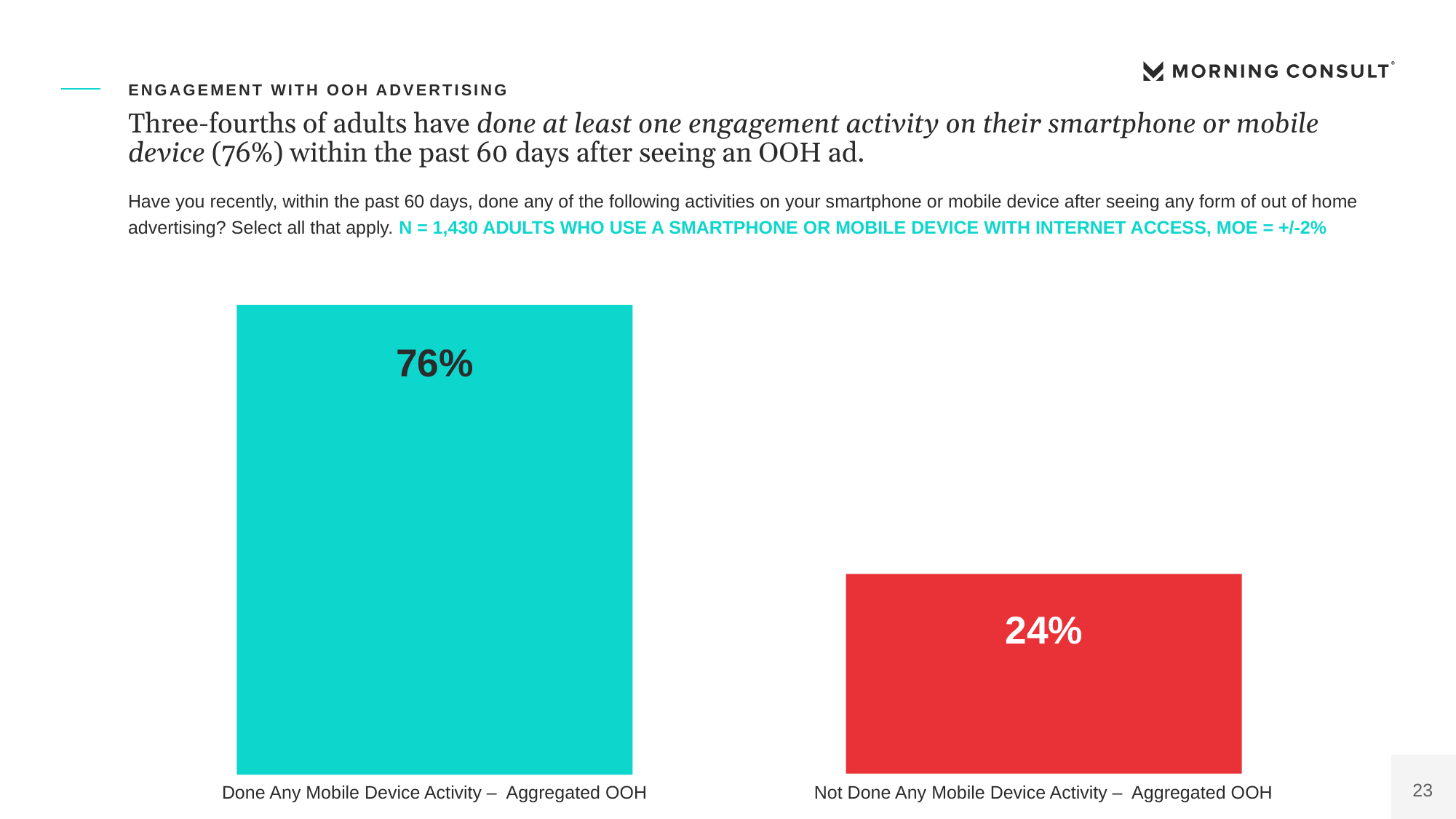

Oaaa First Polling Presentation
OAAA7
ENGAGEMENT WITH OOH ADVERTISING
# Three-fourths of adults have done at least one engagement activity on their smartphone or mobile device (76%) within the past 60 days after seeing an OOH ad.
Have you recently, within the past 60 days, done any of the following activities on your smartphone or mobile device after seeing any form of out of home advertising? Select all that apply. N = 1,430 ADULTS WHO USE A SMARTPHONE OR MOBILE DEVICE WITH INTERNET ACCESS, MOE = +/-2%

76%

24%
Not Done Any Mobile Device Activity –  Aggregated OOH
Done Any Mobile Device Activity –  Aggregated OOH